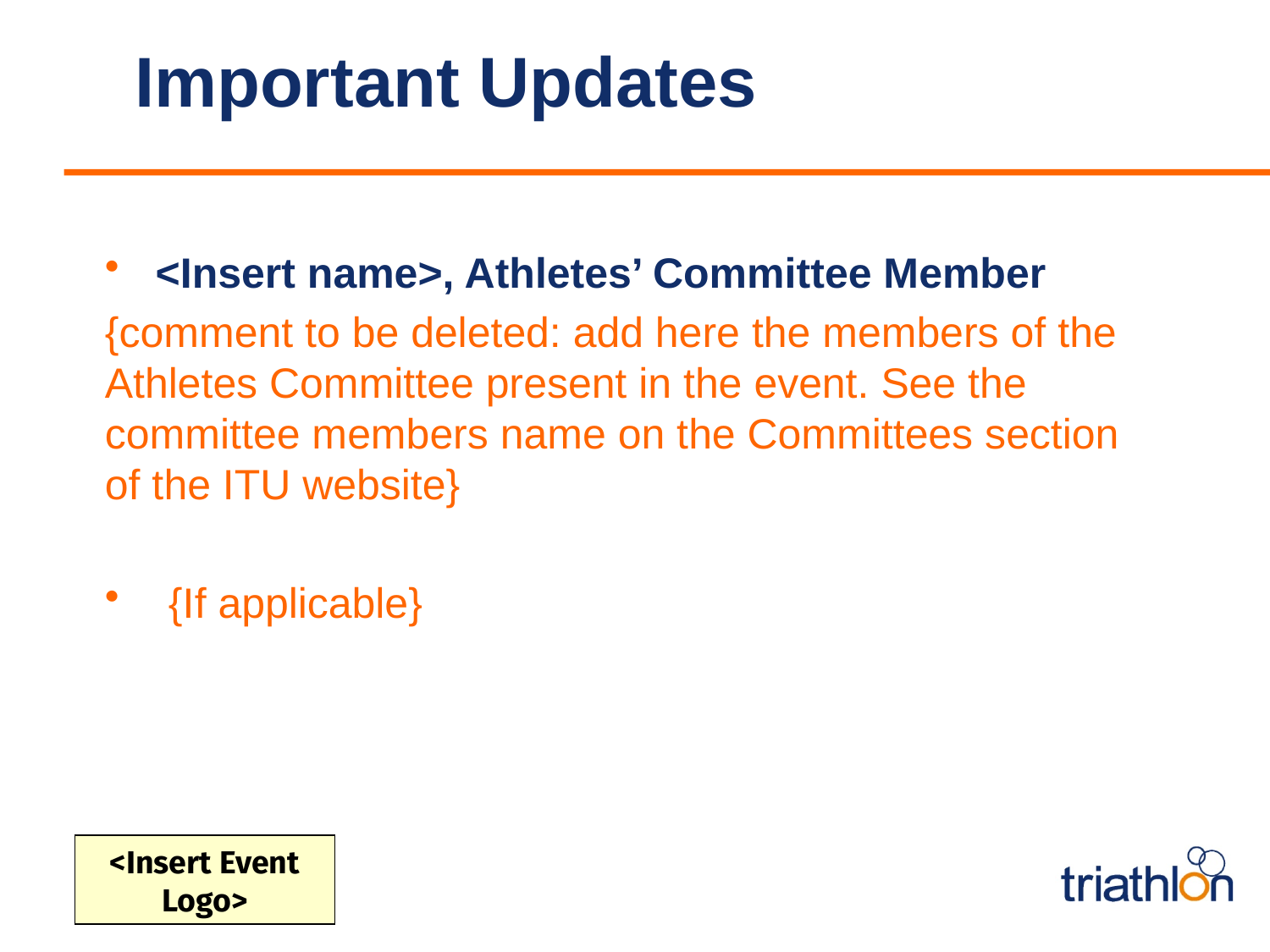

# Important Updates
<Insert name>, Athletes’ Committee Member
{comment to be deleted: add here the members of the Athletes Committee present in the event. See the committee members name on the Committees section of the ITU website}

{If applicable}
<Insert Event Logo>